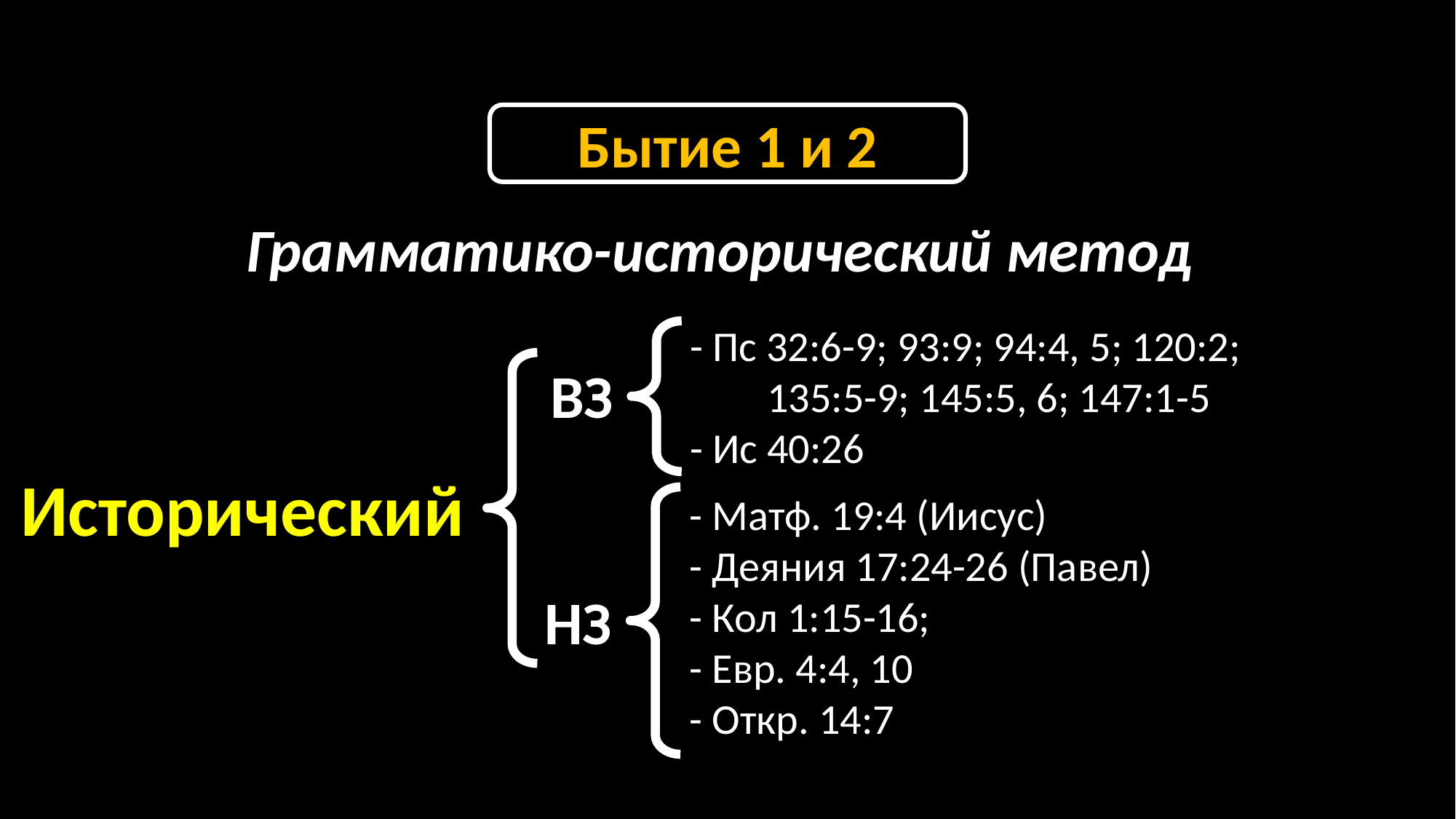

Бытие 1 и 2
Грамматико-исторический метод
- Пс 32:6-9; 93:9; 94:4, 5; 120:2;
        135:5-9; 145:5, 6; 147:1-5
- Ис 40:26

ВЗ
Исторический
- Матф. 19:4 (Иисус)
- Деяния 17:24-26 (Павел)
- Кол 1:15-16;
- Евр. 4:4, 10
- Откр. 14:7

НЗ